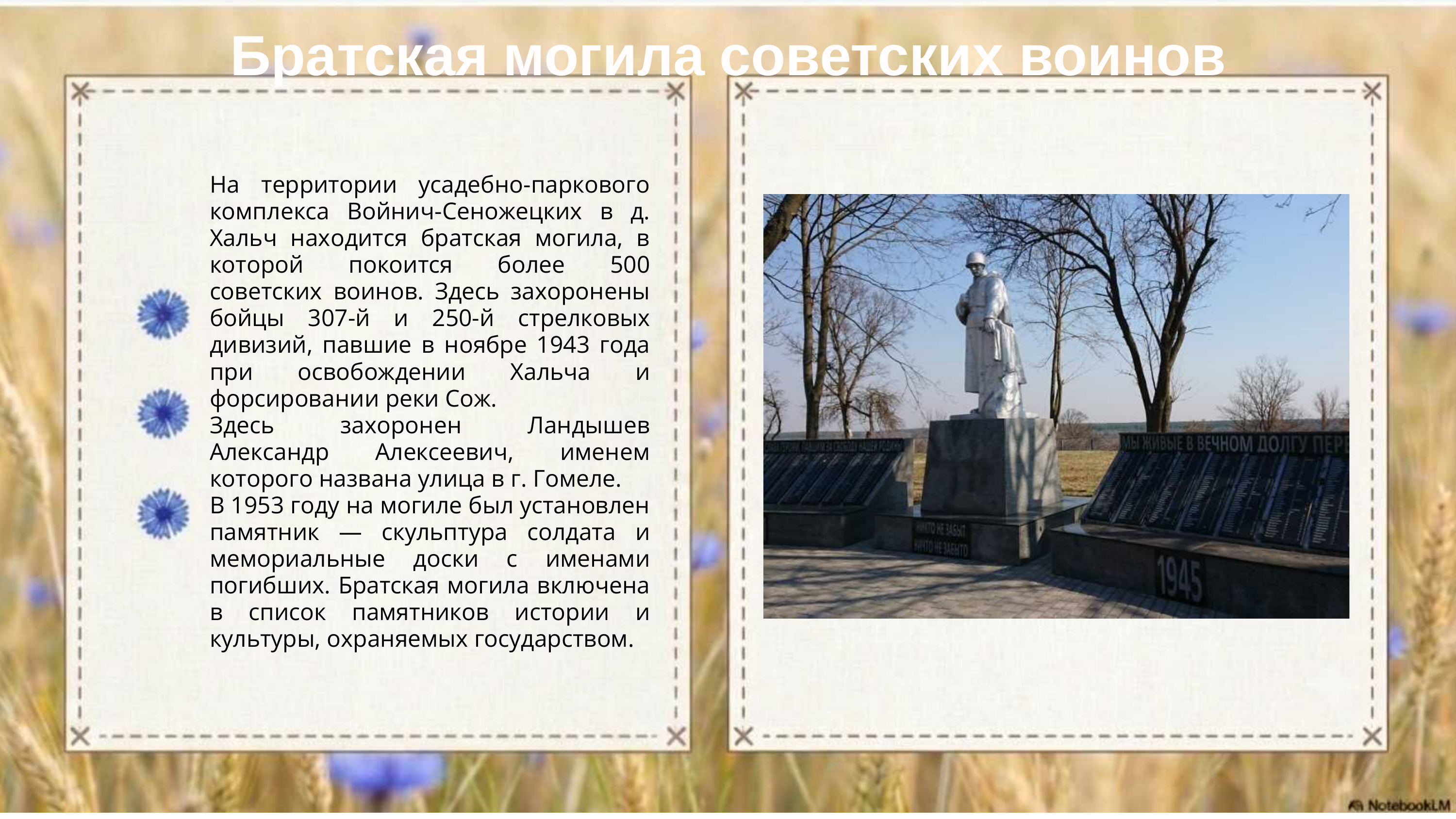

Братская могила советских воинов
На территории усадебно-паркового комплекса Войнич-Сеножецких в д. Хальч находится братская могила, в которой покоится более 500 советских воинов. Здесь захоронены бойцы 307-й и 250-й стрелковых дивизий, павшие в ноябре 1943 года при освобождении Хальча и форсировании реки Сож.
Здесь захоронен Ландышев Александр Алексеевич, именем которого названа улица в г. Гомеле.
В 1953 году на могиле был установлен памятник — скульптура солдата и мемориальные доски с именами погибших. Братская могила включена в список памятников истории и культуры, охраняемых государством.